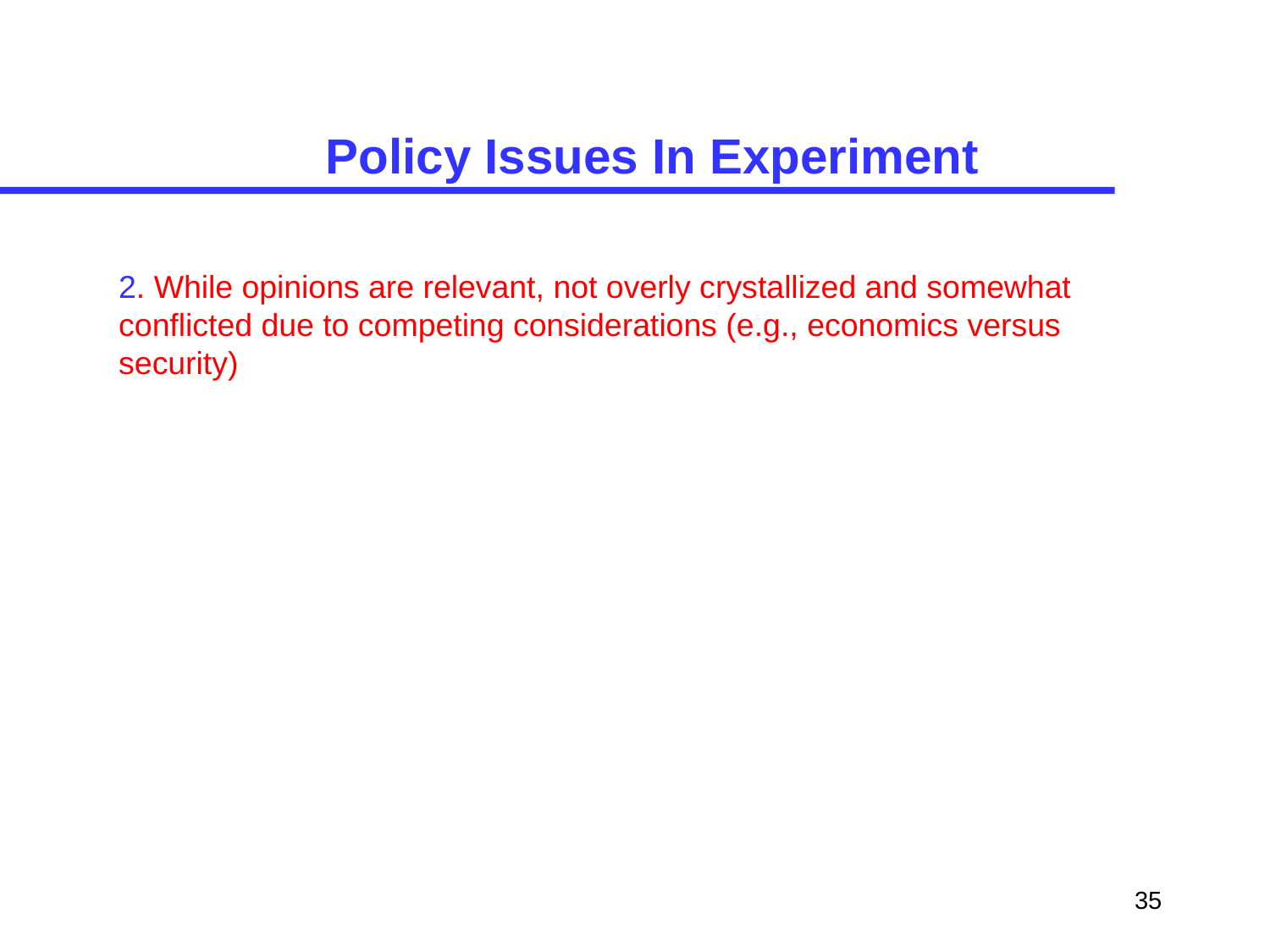

# Policy Issues In Experiment

2. While opinions are relevant, not overly crystallized and somewhat conflicted due to competing considerations (e.g., economics versus security)

35